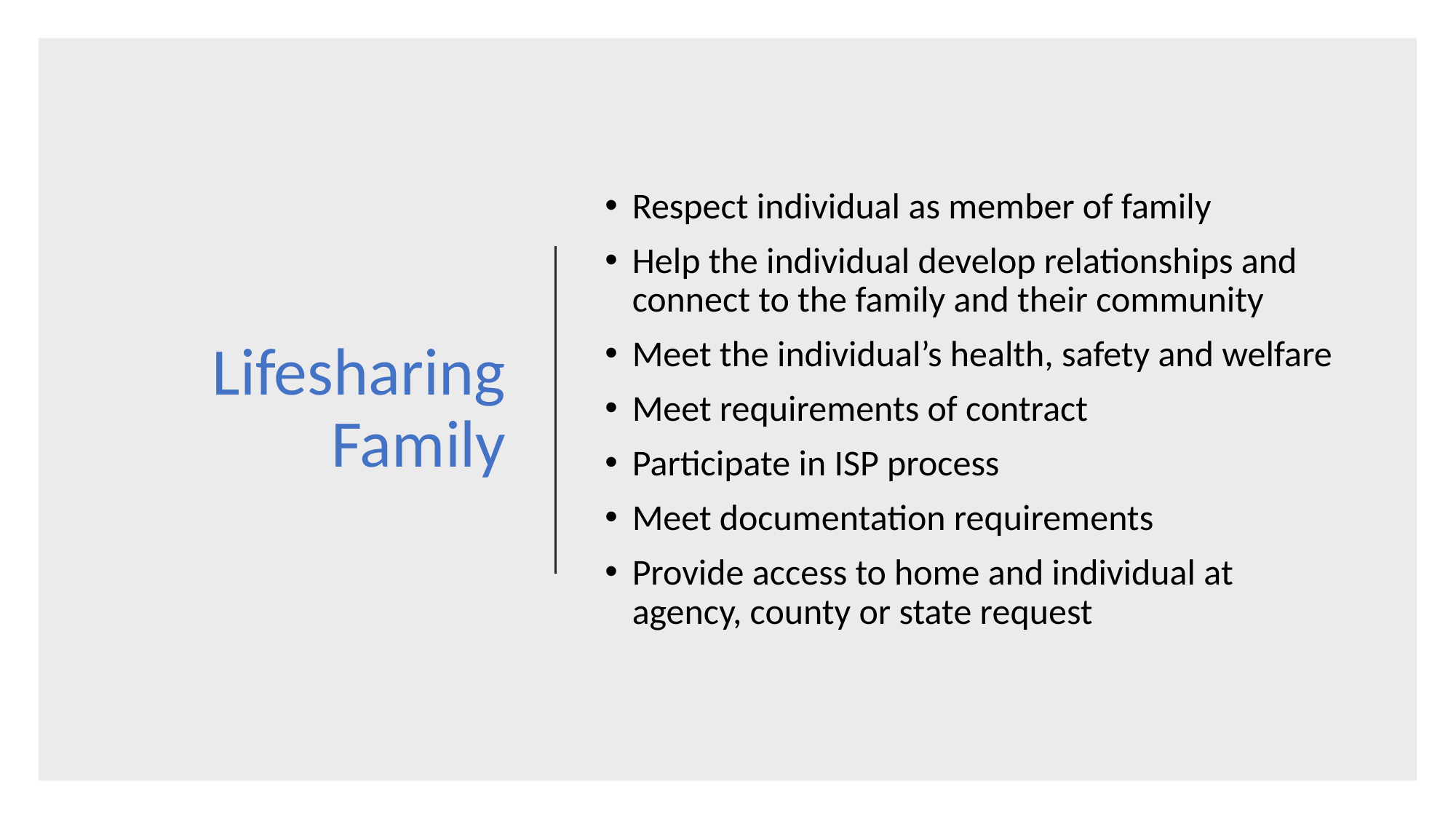

# Lifesharing Family
Respect individual as member of family
Help the individual develop relationships and connect to the family and their community
Meet the individual’s health, safety and welfare
Meet requirements of contract
Participate in ISP process
Meet documentation requirements
Provide access to home and individual at agency, county or state request